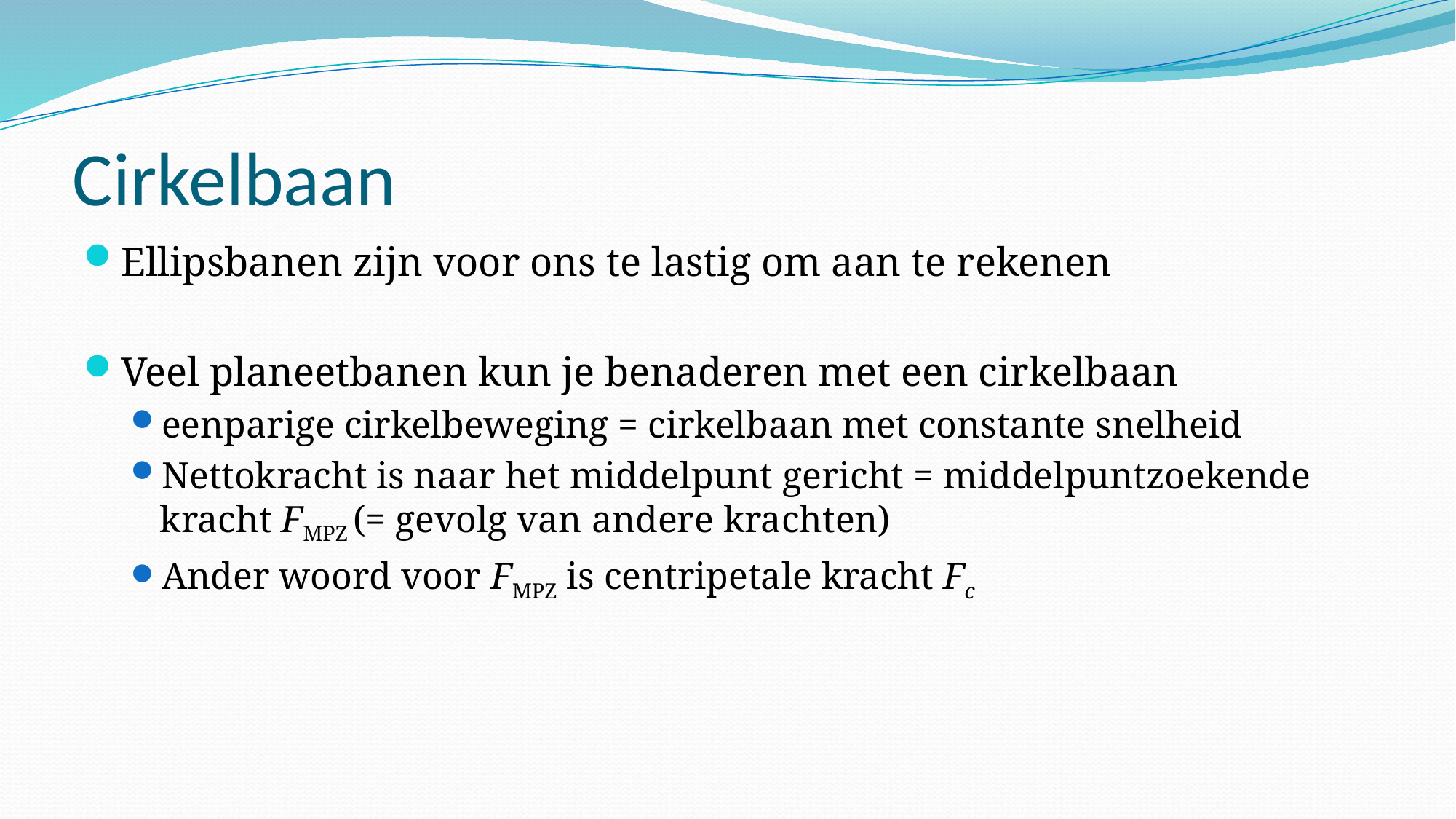

# Cirkelbaan
Ellipsbanen zijn voor ons te lastig om aan te rekenen

Veel planeetbanen kun je benaderen met een cirkelbaan
eenparige cirkelbeweging = cirkelbaan met constante snelheid
Nettokracht is naar het middelpunt gericht = middelpuntzoekende kracht FMPZ (= gevolg van andere krachten)
Ander woord voor FMPZ is centripetale kracht Fc